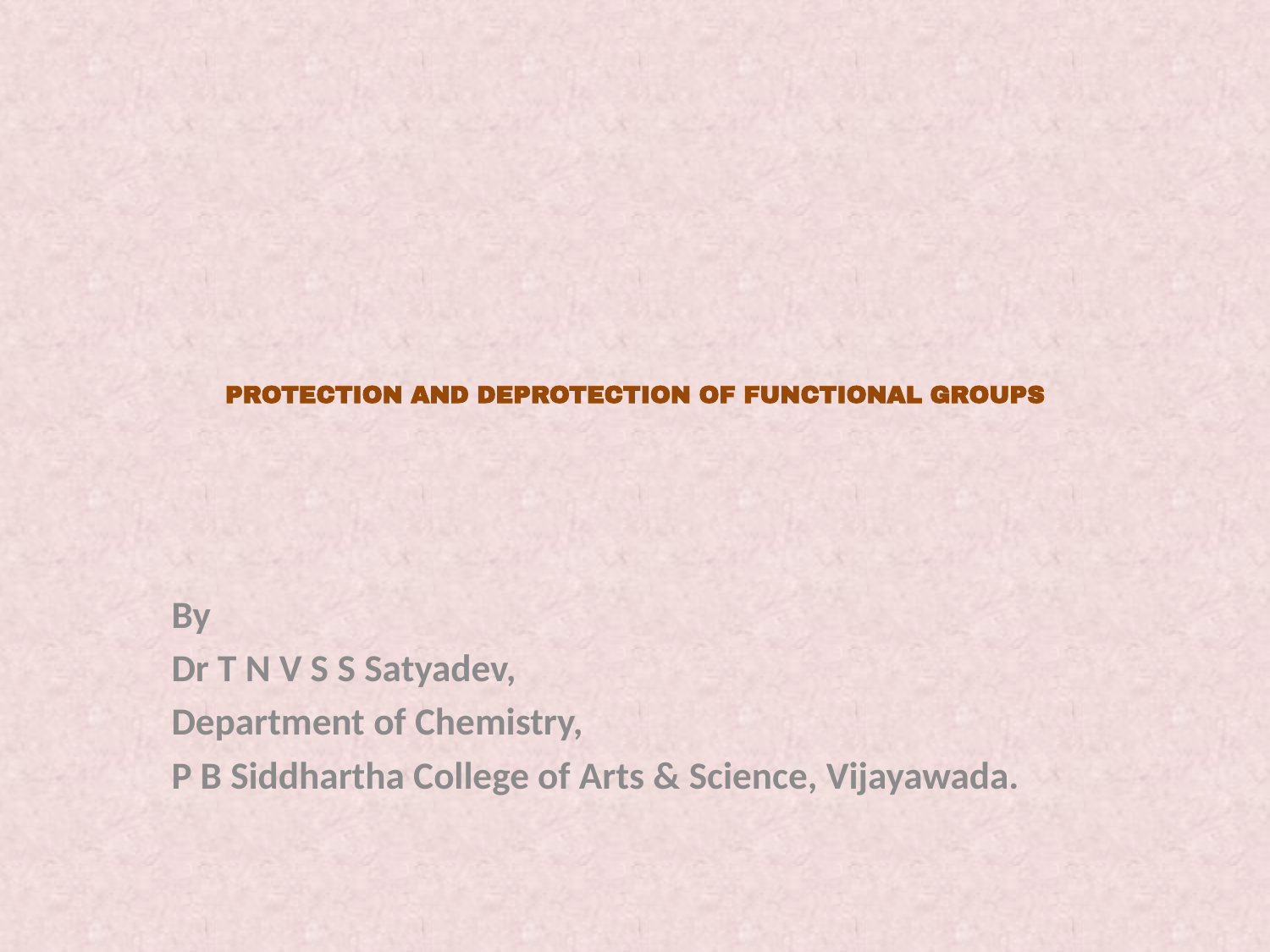

# PROTECTION AND DEPROTECTION OF FUNCTIONAL GROUPS
By
Dr T N V S S Satyadev,
Department of Chemistry,
P B Siddhartha College of Arts & Science, Vijayawada.